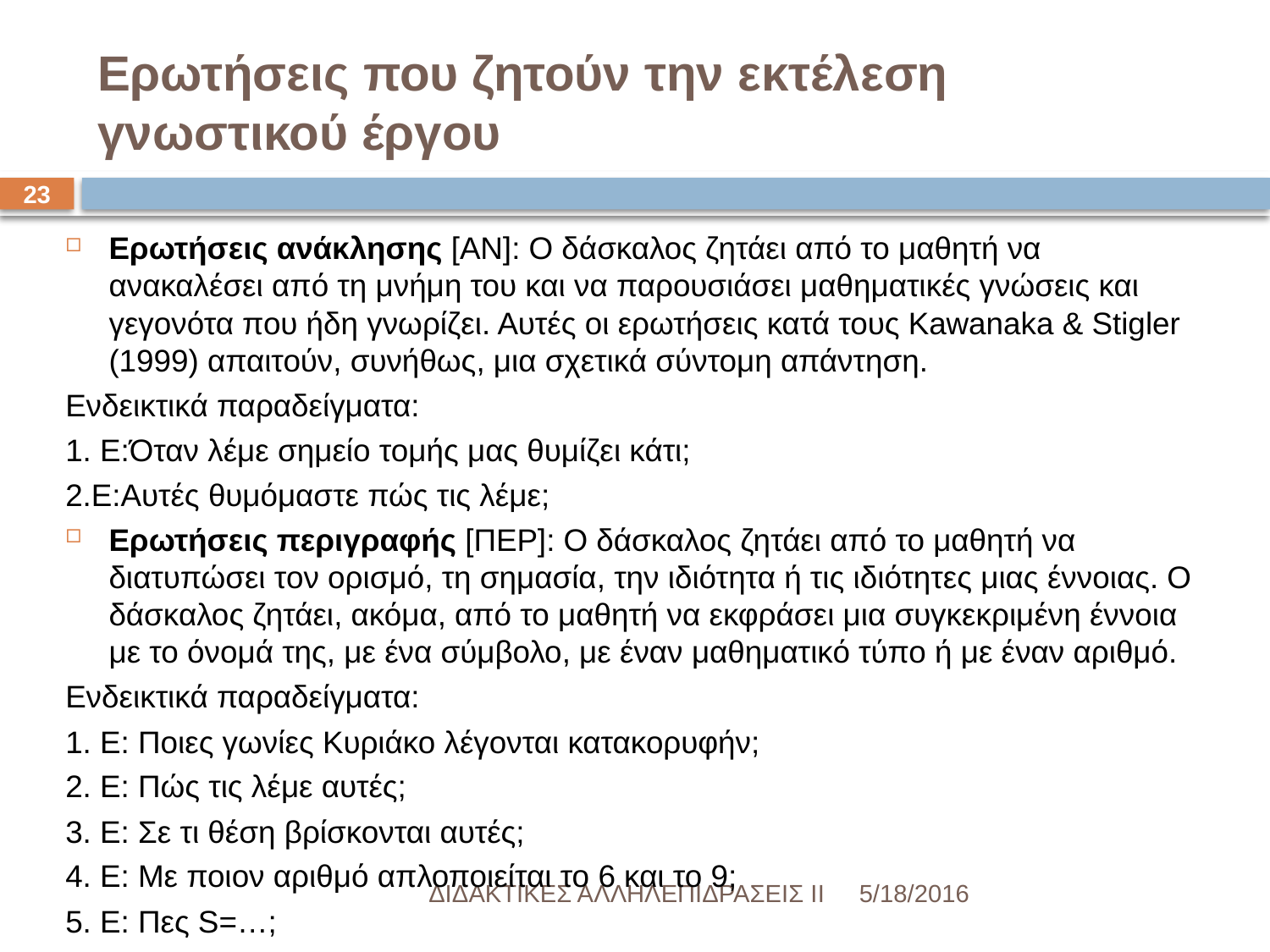

# Ερωτήσεις που ζητούν την εκτέλεση γνωστικού έργου
23
Ερωτήσεις ανάκλησης [ΑΝ]: Ο δάσκαλος ζητάει από το μαθητή να ανακαλέσει από τη μνήμη του και να παρουσιάσει μαθηματικές γνώσεις και γεγονότα που ήδη γνωρίζει. Αυτές οι ερωτήσεις κατά τους Kawanaka & Stigler (1999) απαιτούν, συνήθως, μια σχετικά σύντομη απάντηση.
Ενδεικτικά παραδείγματα:
1. Ε:Όταν λέμε σημείο τομής μας θυμίζει κάτι;
2.Ε:Αυτές θυμόμαστε πώς τις λέμε;
Ερωτήσεις περιγραφής [ΠΕΡ]: Ο δάσκαλος ζητάει από το μαθητή να διατυπώσει τον ορισμό, τη σημασία, την ιδιότητα ή τις ιδιότητες μιας έννοιας. Ο δάσκαλος ζητάει, ακόμα, από το μαθητή να εκφράσει μια συγκεκριμένη έννοια με το όνομά της, με ένα σύμβολο, με έναν μαθηματικό τύπο ή με έναν αριθμό.
Ενδεικτικά παραδείγματα:
1. Ε: Ποιες γωνίες Κυριάκο λέγονται κατακορυφήν;
2. Ε: Πώς τις λέμε αυτές;
3. Ε: Σε τι θέση βρίσκονται αυτές;
4. Ε: Με ποιον αριθμό απλοποιείται το 6 και το 9;
5. Ε: Πες S=…;
ΔΙΔΑΚΤΙΚΕΣ ΑΛΛΗΛΕΠΙΔΡΑΣΕΙΣ ΙΙ
5/18/2016